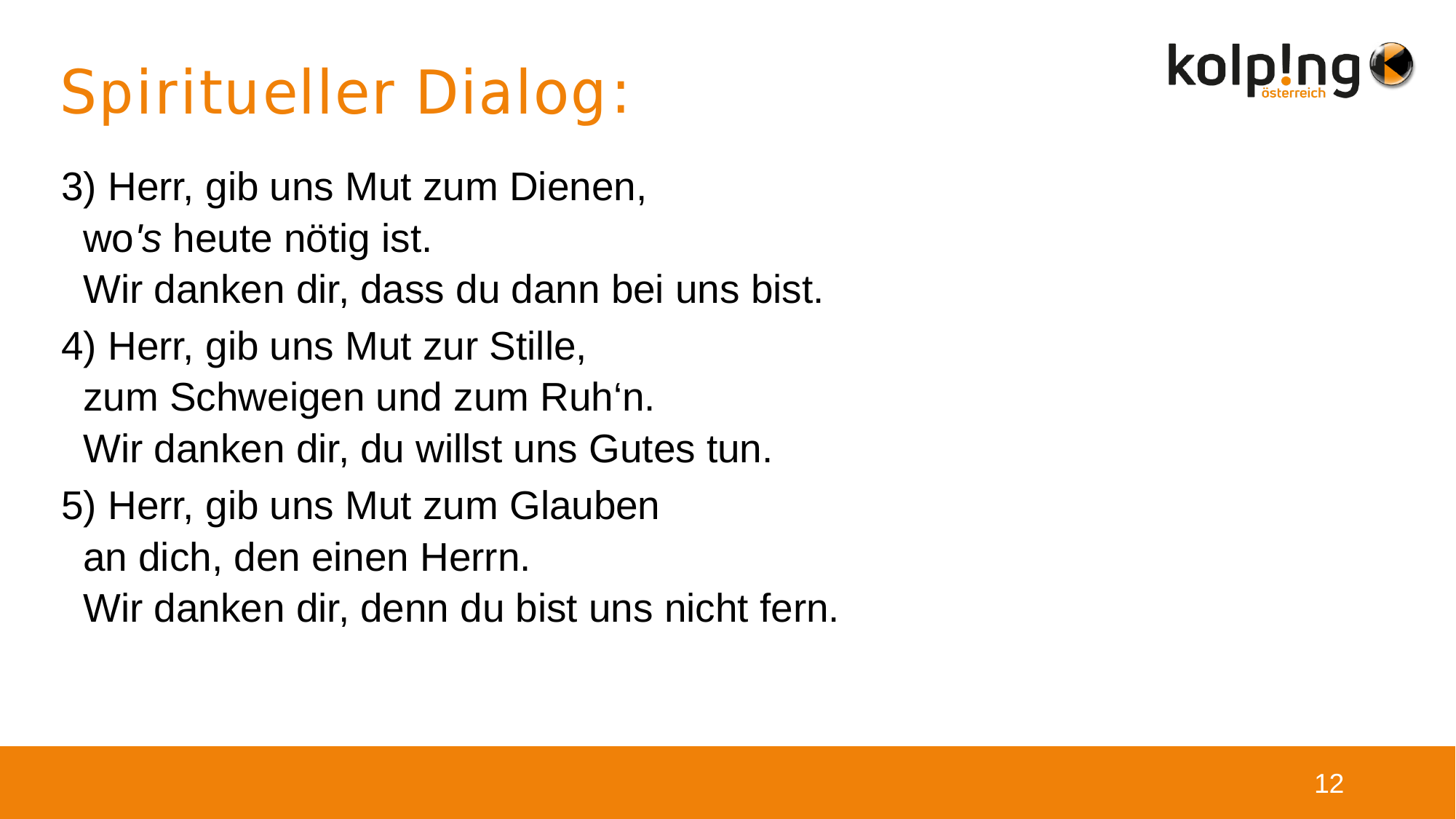

# Spiritueller Dialog:
3) Herr, gib uns Mut zum Dienen,
	wo's heute nötig ist.
 	Wir danken dir, dass du dann bei uns bist.
4) Herr, gib uns Mut zur Stille,
 	zum Schweigen und zum Ruh‘n.
 	Wir danken dir, du willst uns Gutes tun.
5) Herr, gib uns Mut zum Glauben
 	an dich, den einen Herrn.
 	Wir danken dir, denn du bist uns nicht fern.